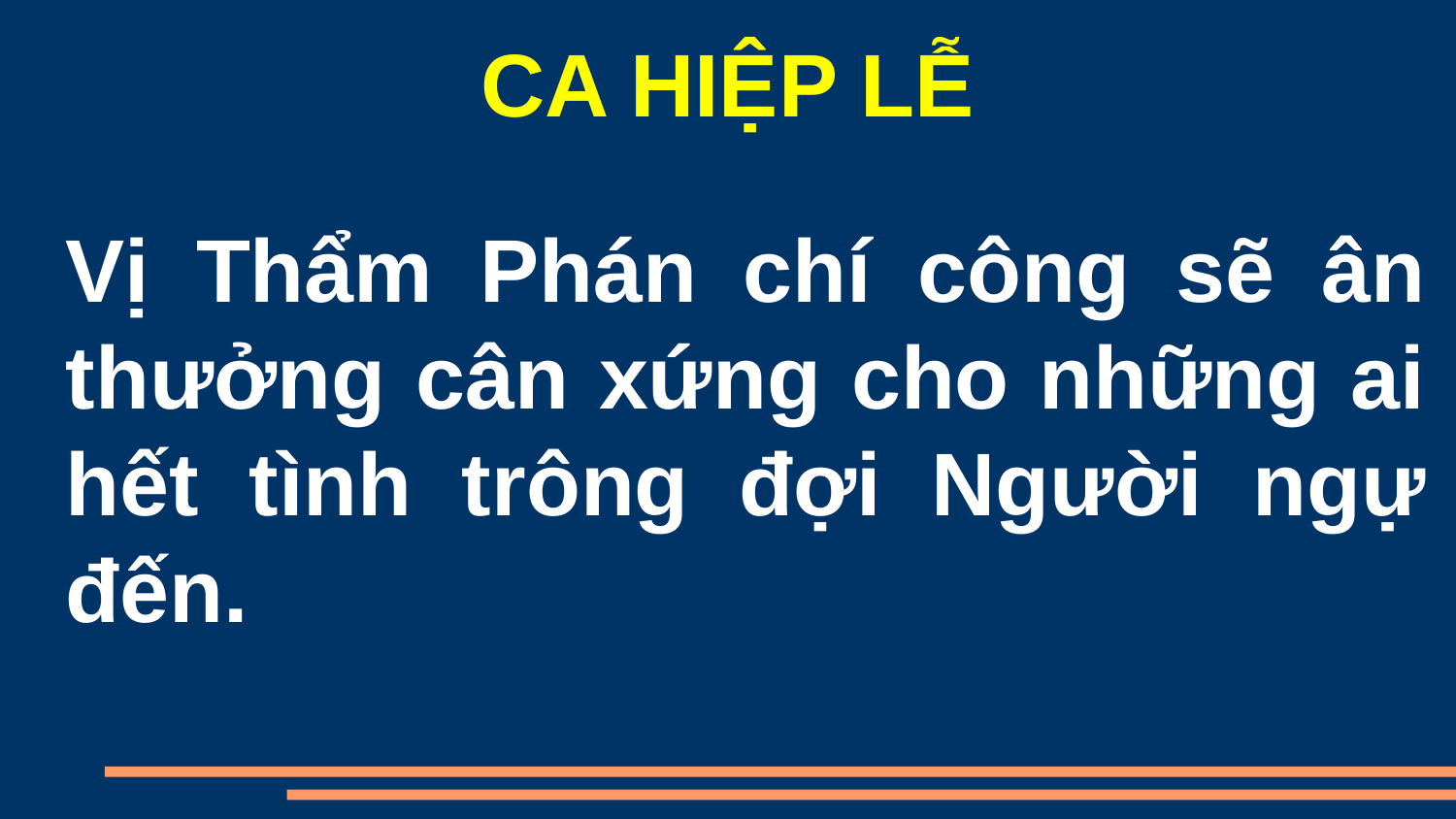

CA HIỆP LỄ
Vị Thẩm Phán chí công sẽ ân thưởng cân xứng cho những ai hết tình trông đợi Người ngự đến.